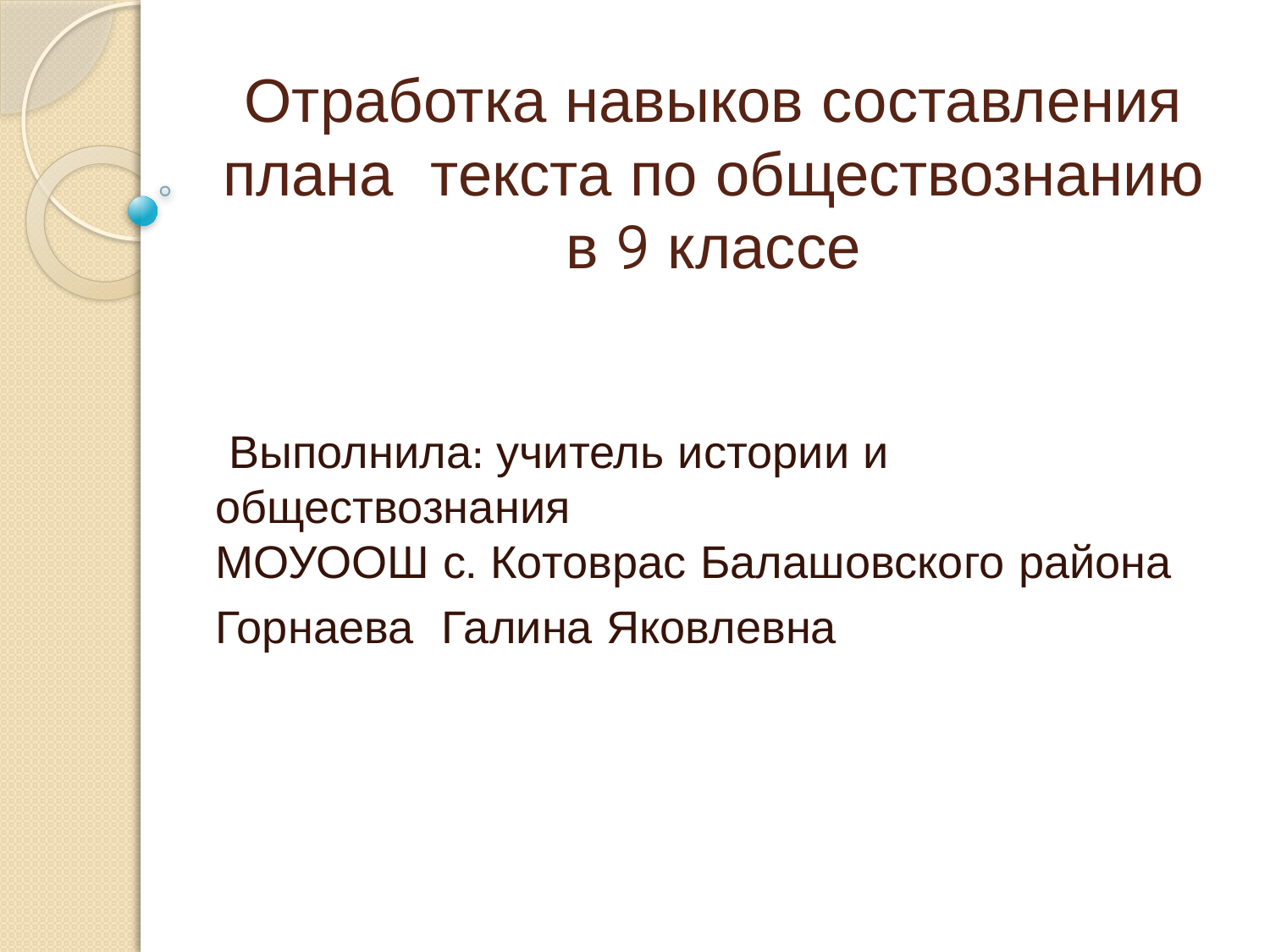

# Отработка навыков составления плана  текста по обществознанию в 9 классе

 Выполнила: учитель истории и обществознания                                          МОУООШ с. Котоврас Балашовского района
Горнаева  Галина Яковлевна